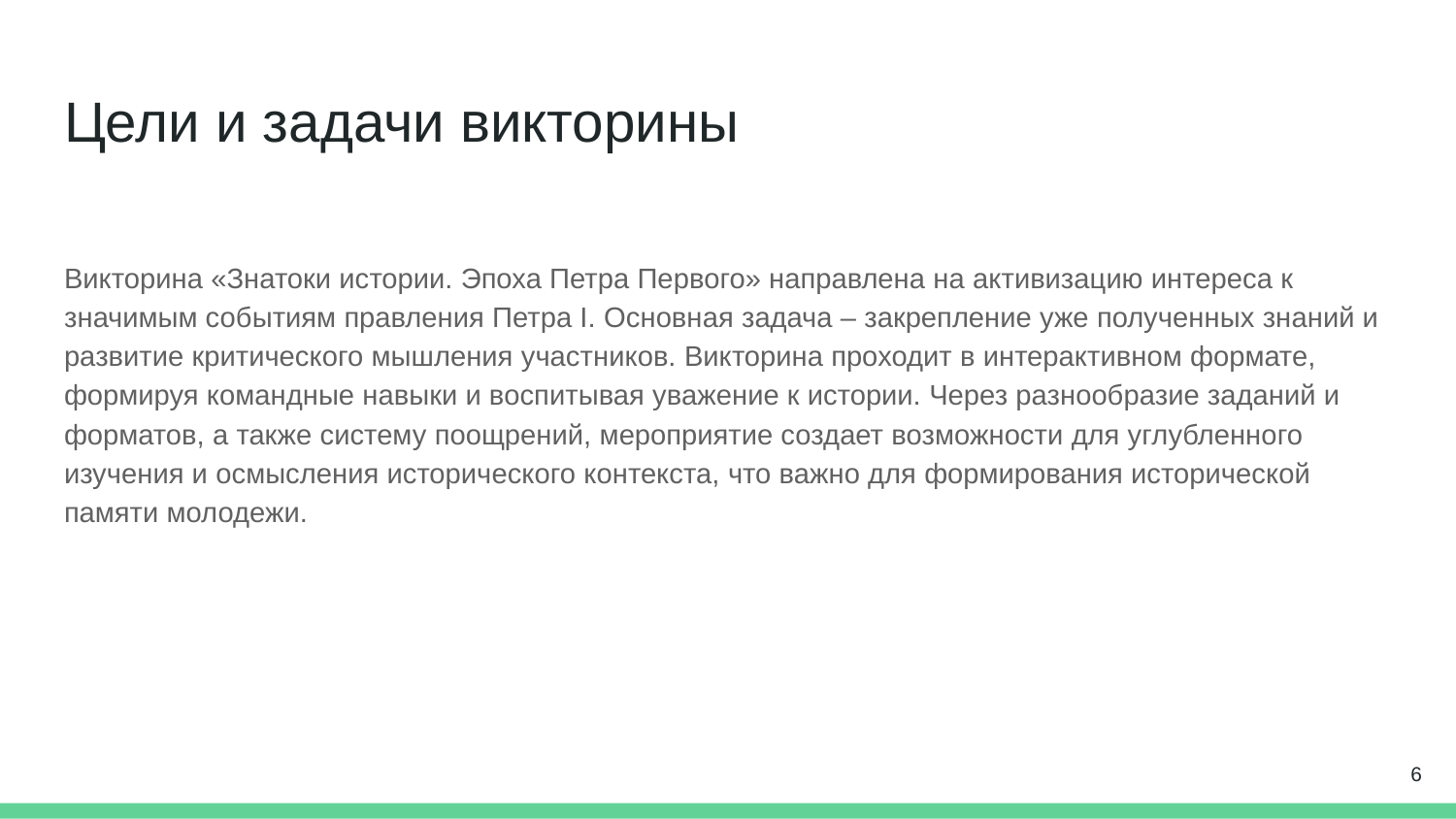

# Цели и задачи викторины
Викторина «Знатоки истории. Эпоха Петра Первого» направлена на активизацию интереса к значимым событиям правления Петра I. Основная задача – закрепление уже полученных знаний и развитие критического мышления участников. Викторина проходит в интерактивном формате, формируя командные навыки и воспитывая уважение к истории. Через разнообразие заданий и форматов, а также систему поощрений, мероприятие создает возможности для углубленного изучения и осмысления исторического контекста, что важно для формирования исторической памяти молодежи.
6